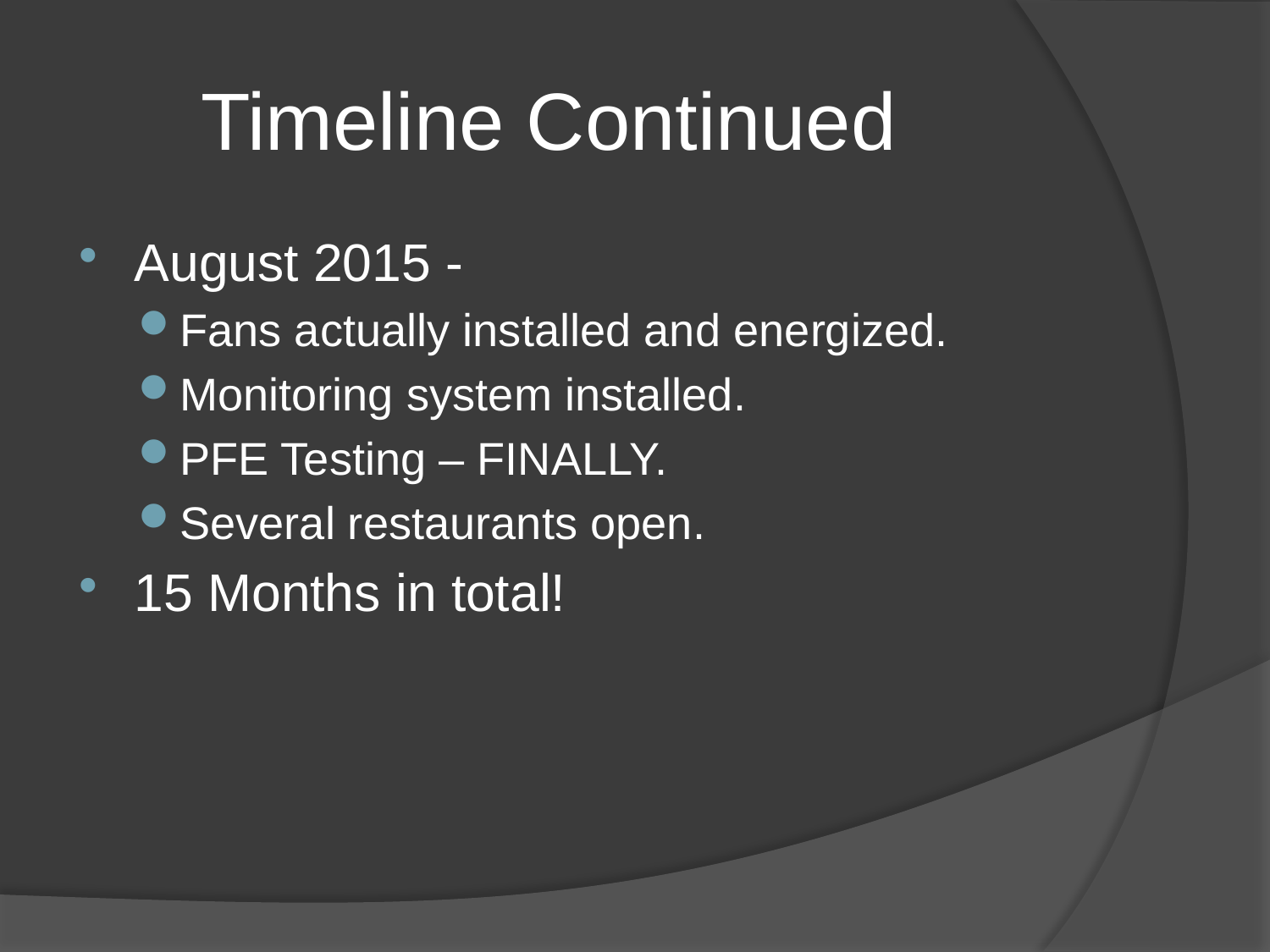

# Timeline Continued
August 2015 -
Fans actually installed and energized.
Monitoring system installed.
PFE Testing – FINALLY.
Several restaurants open.
15 Months in total!